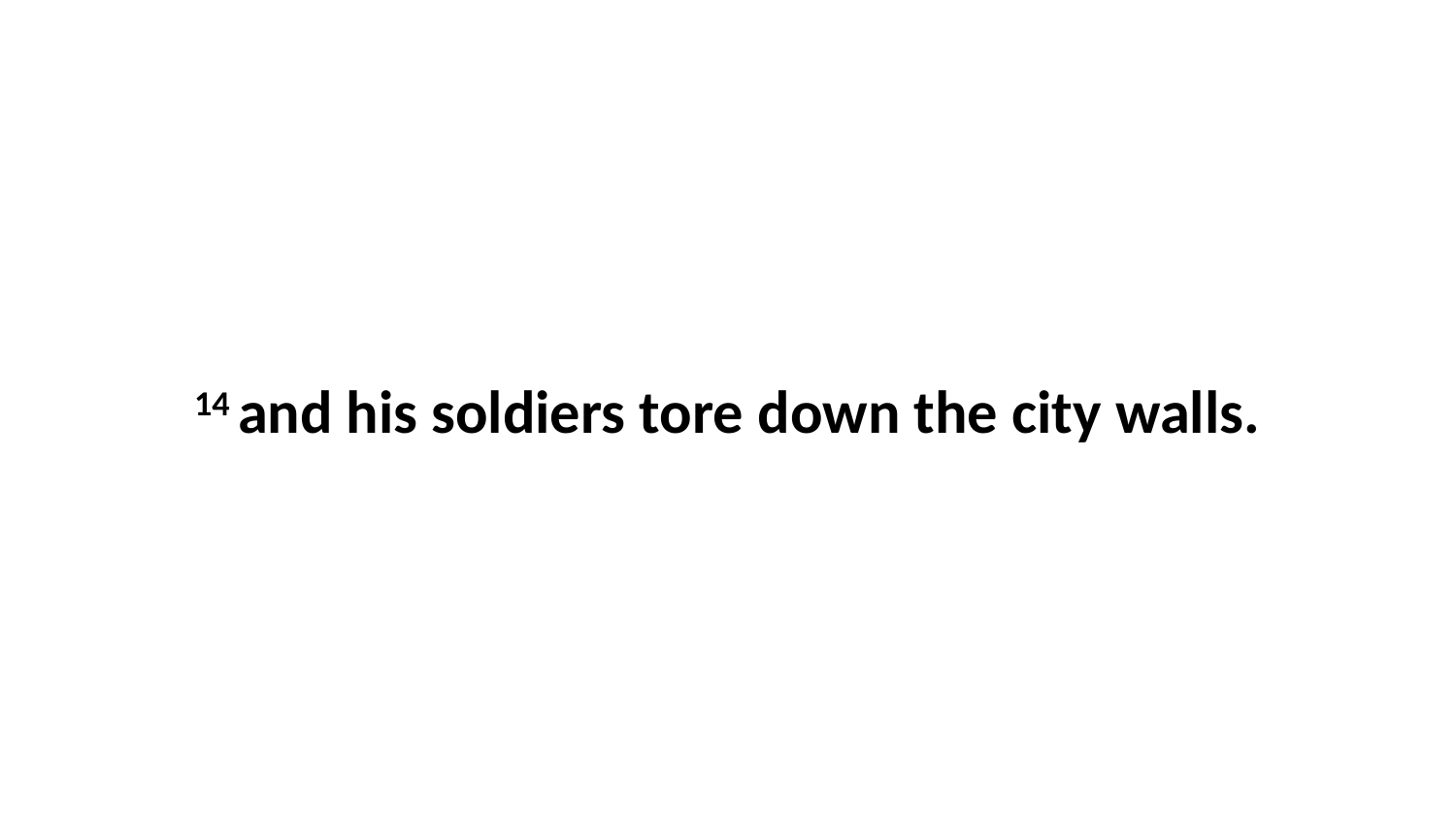

14 and his soldiers tore down the city walls.